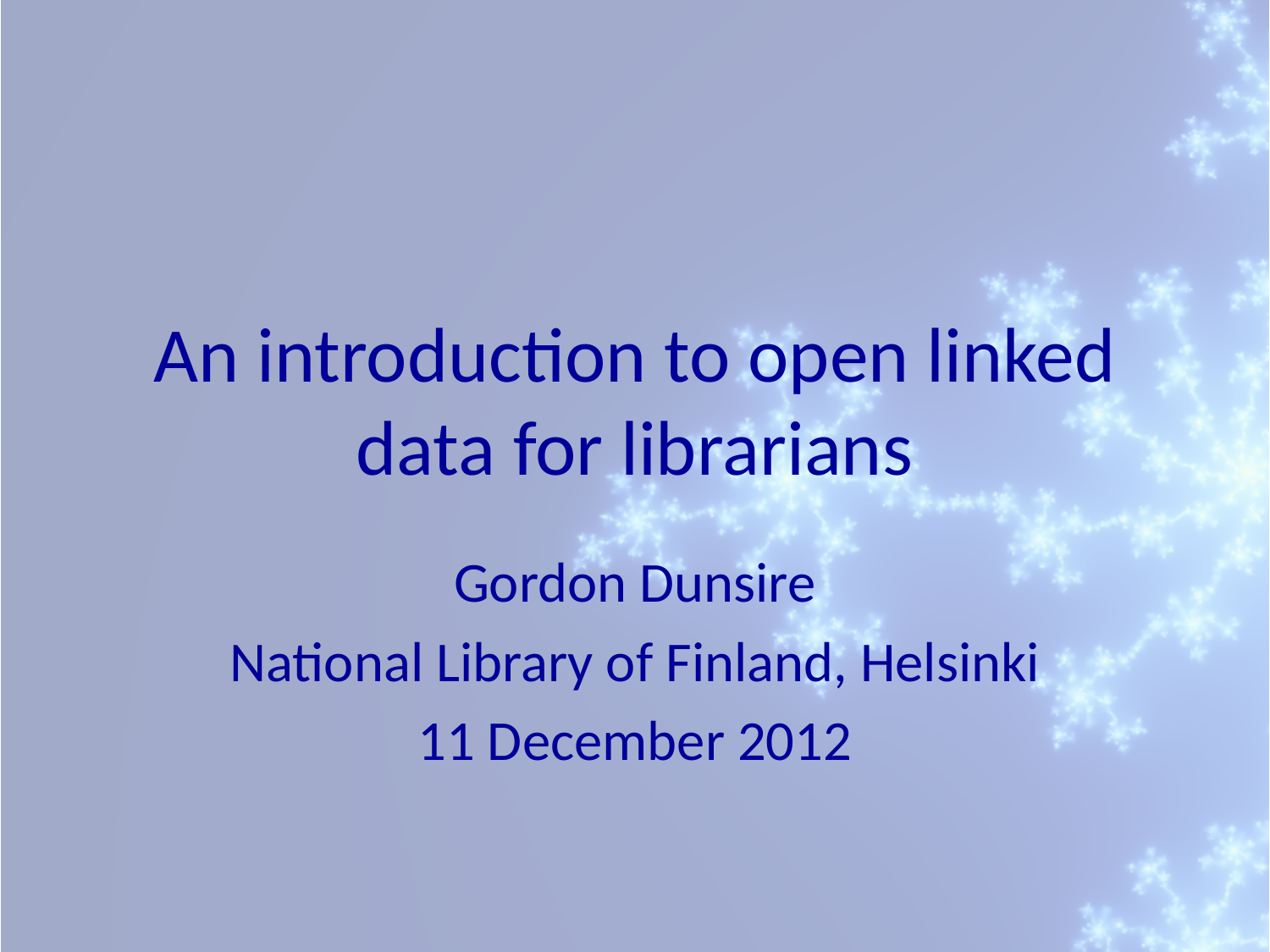

# An introduction to open linked data for librarians
Gordon Dunsire
National Library of Finland, Helsinki
11 December 2012